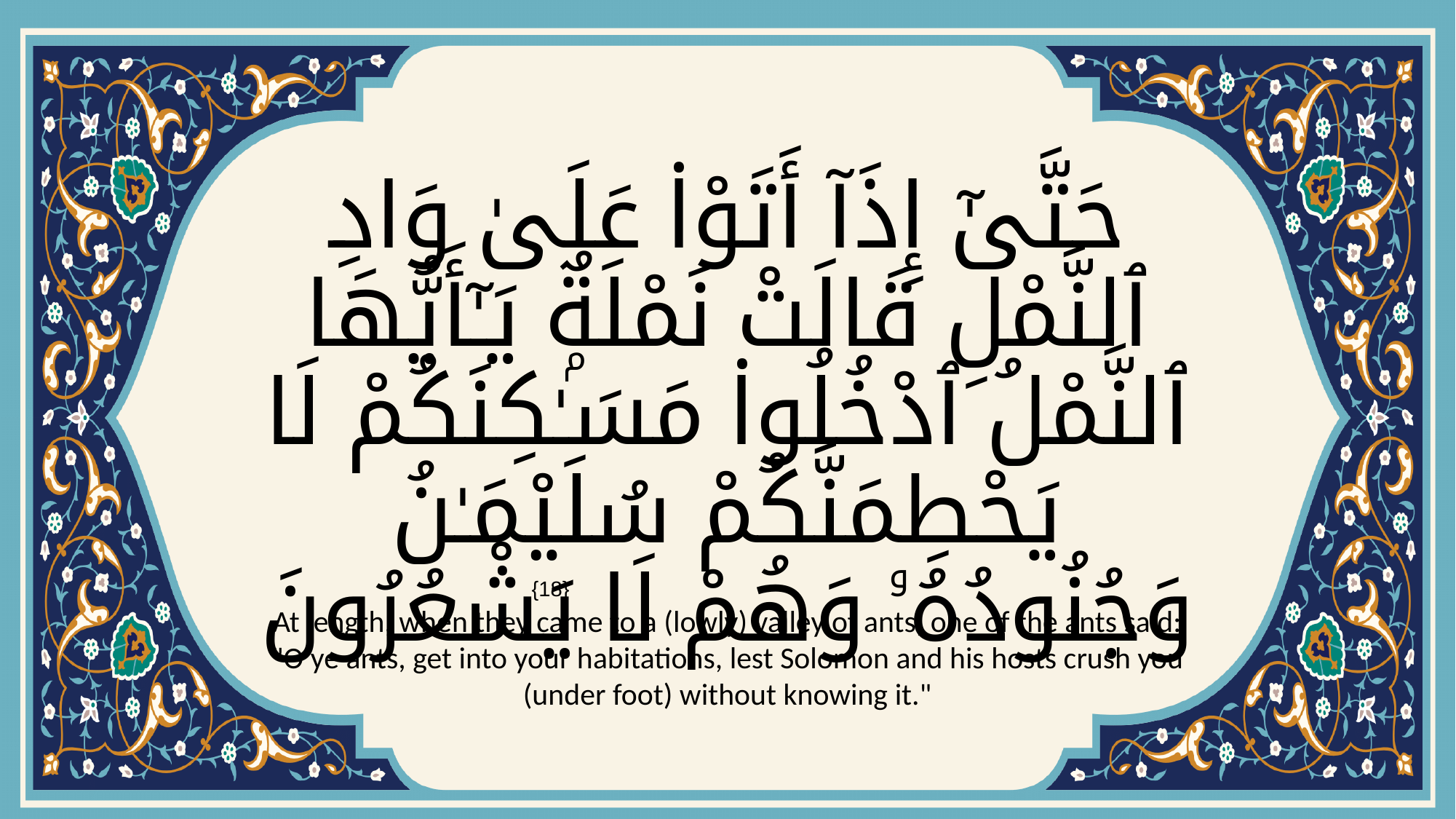

# حَتَّىٰٓ إِذَآ أَتَوْا۟ عَلَىٰ وَادِ ٱلنَّمْلِ قَالَتْ نَمْلَةٌۭ يَـٰٓأَيُّهَا ٱلنَّمْلُ ٱدْخُلُوا۟ مَسَـٰكِنَكُمْ لَا يَحْطِمَنَّكُمْ سُلَيْمَـٰنُ وَجُنُودُهُۥ وَهُمْ لَا يَشْعُرُونَ
{18}
At length, when they came to a (lowly) valley of ants, one of the ants said: "O ye ants, get into your habitations, lest Solomon and his hosts crush you (under foot) without knowing it."